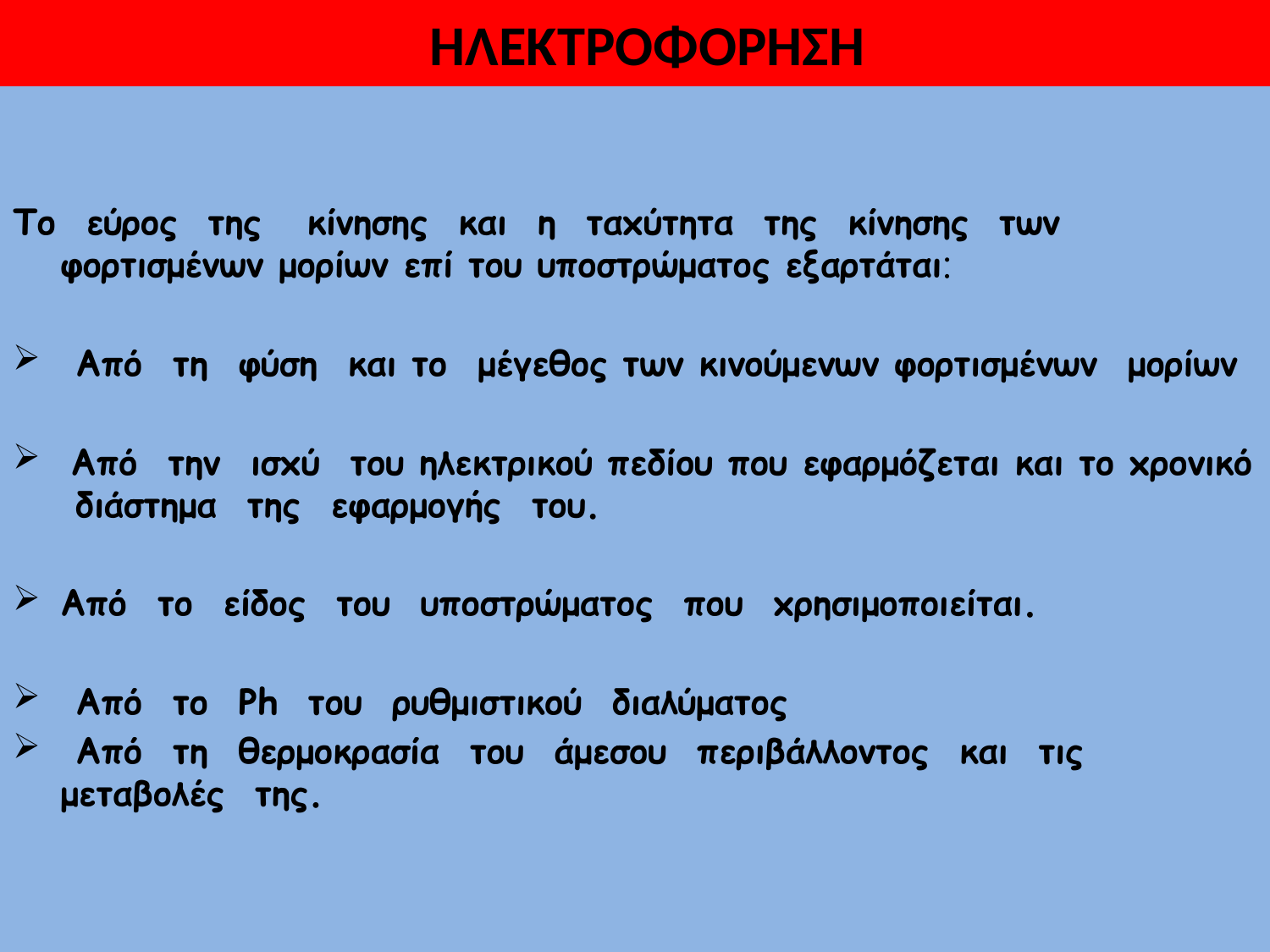

# ΗΛΕΚΤΡΟΦΟΡΗΣΗ

Το  εύρος  της   κίνησης  και  η  ταχύτητα  της  κίνησης  των φορτισμένων μορίων επί του υποστρώματος εξαρτάται:

 Από  τη  φύση  και το  μέγεθος των κινούμενων φορτισμένων  μορίων

 Από  την  ισχύ  του ηλεκτρικού πεδίου που εφαρμόζεται και το χρονικό  διάστημα  της  εφαρμογής  του.

Από  το  είδος  του  υποστρώματος  που  χρησιμοποιείται.

 Από  το  Ph  του  ρυθμιστικού  διαλύματος
 Από  τη  θερμοκρασία  του  άμεσου  περιβάλλοντος  και  τις μεταβολές  της.